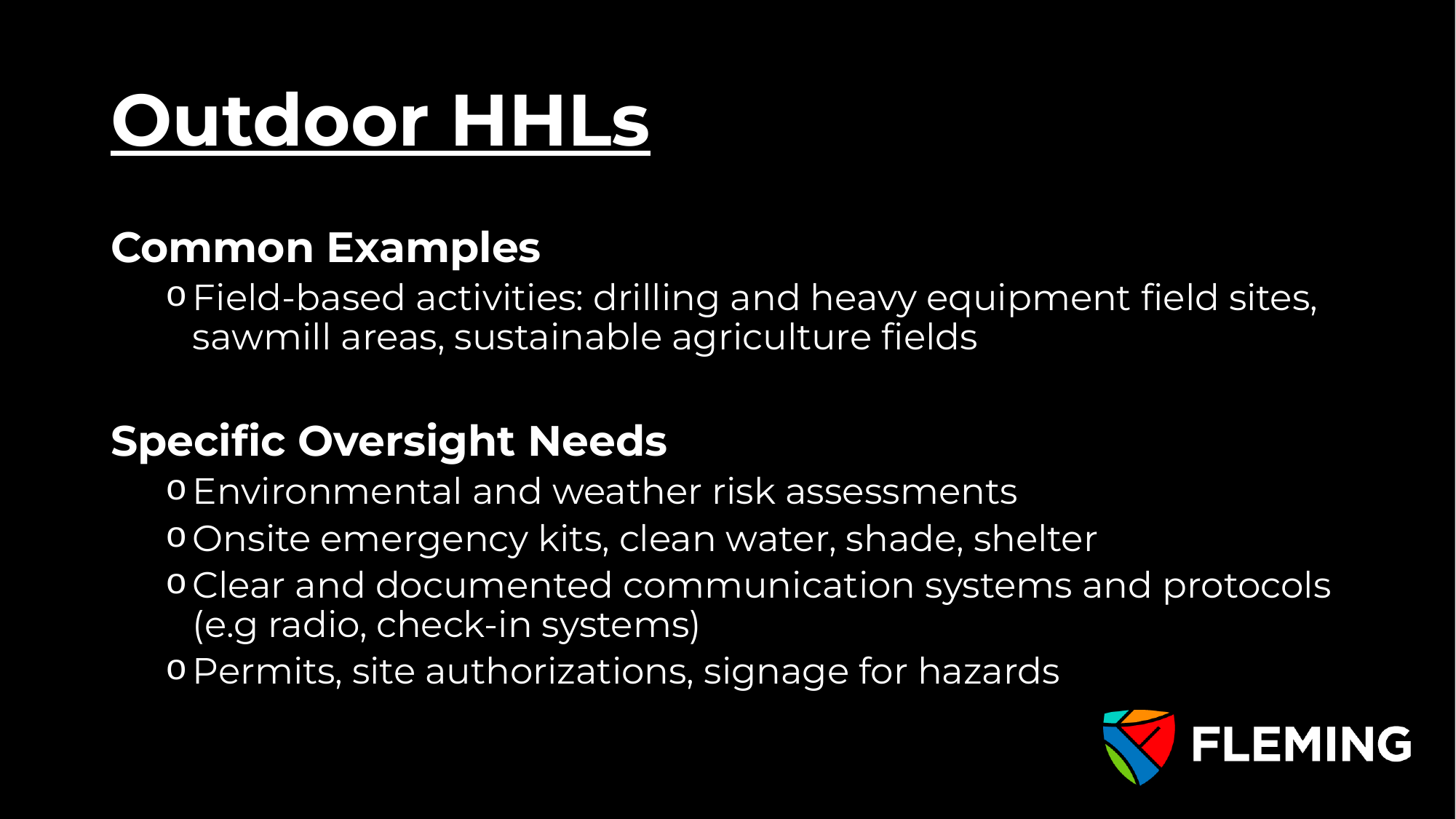

# Outdoor HHLs
Common Examples
Field-based activities: drilling and heavy equipment field sites, sawmill areas, sustainable agriculture fields

Specific Oversight Needs
Environmental and weather risk assessments
Onsite emergency kits, clean water, shade, shelter
Clear and documented communication systems and protocols (e.g radio, check-in systems)
Permits, site authorizations, signage for hazards